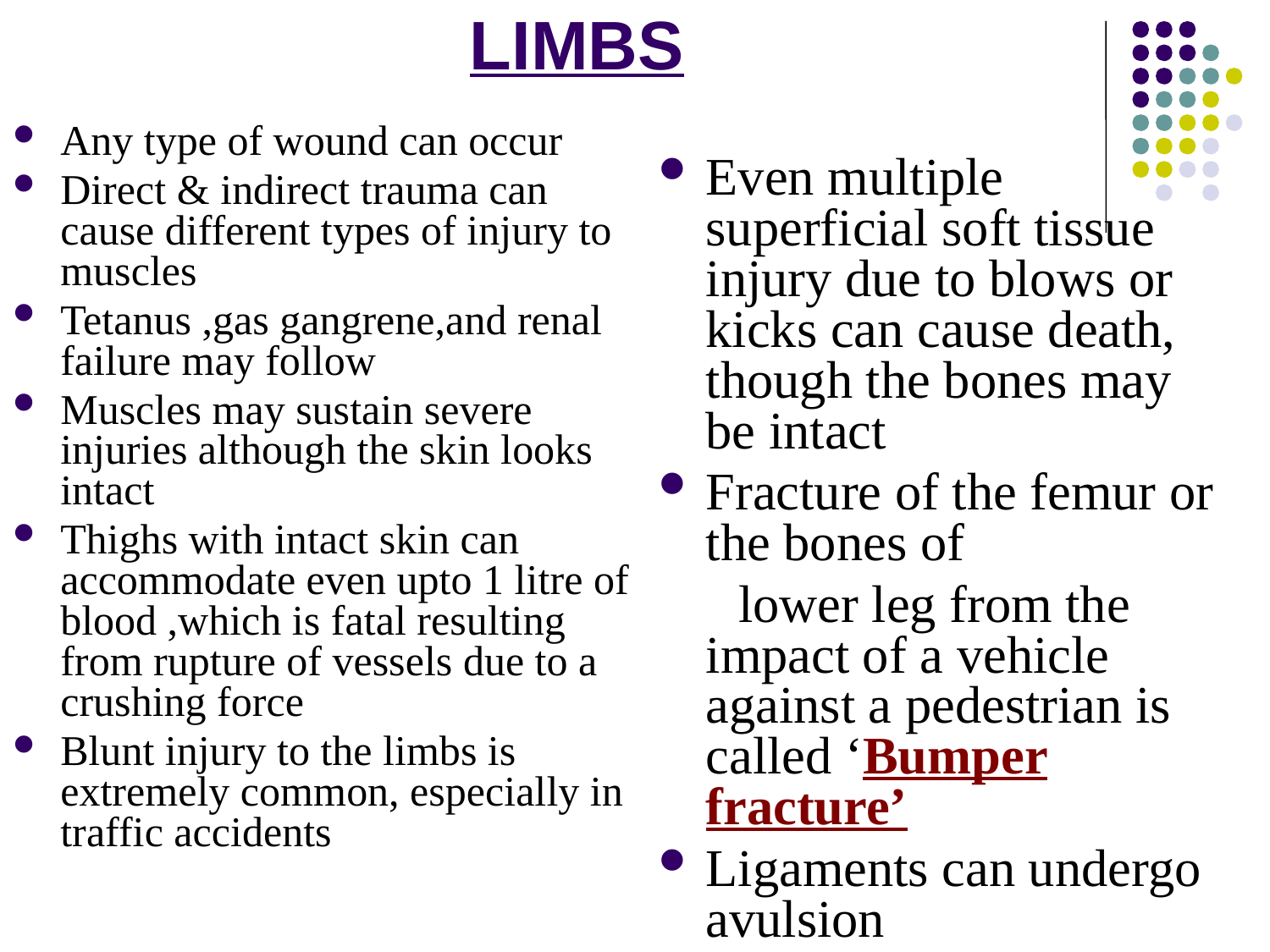

# LIMBS
Any type of wound can occur
Direct & indirect trauma can cause different types of injury to muscles
Tetanus ,gas gangrene,and renal failure may follow
Muscles may sustain severe injuries although the skin looks intact
Thighs with intact skin can accommodate even upto 1 litre of blood ,which is fatal resulting from rupture of vessels due to a crushing force
Blunt injury to the limbs is extremely common, especially in traffic accidents
Even multiple superficial soft tissue injury due to blows or kicks can cause death,  though the bones may be intact
Fracture of the femur or the bones of
      lower leg from the impact of a vehicle against a pedestrian is called ‘Bumper fracture’
Ligaments can undergo avulsion
Defence wounds